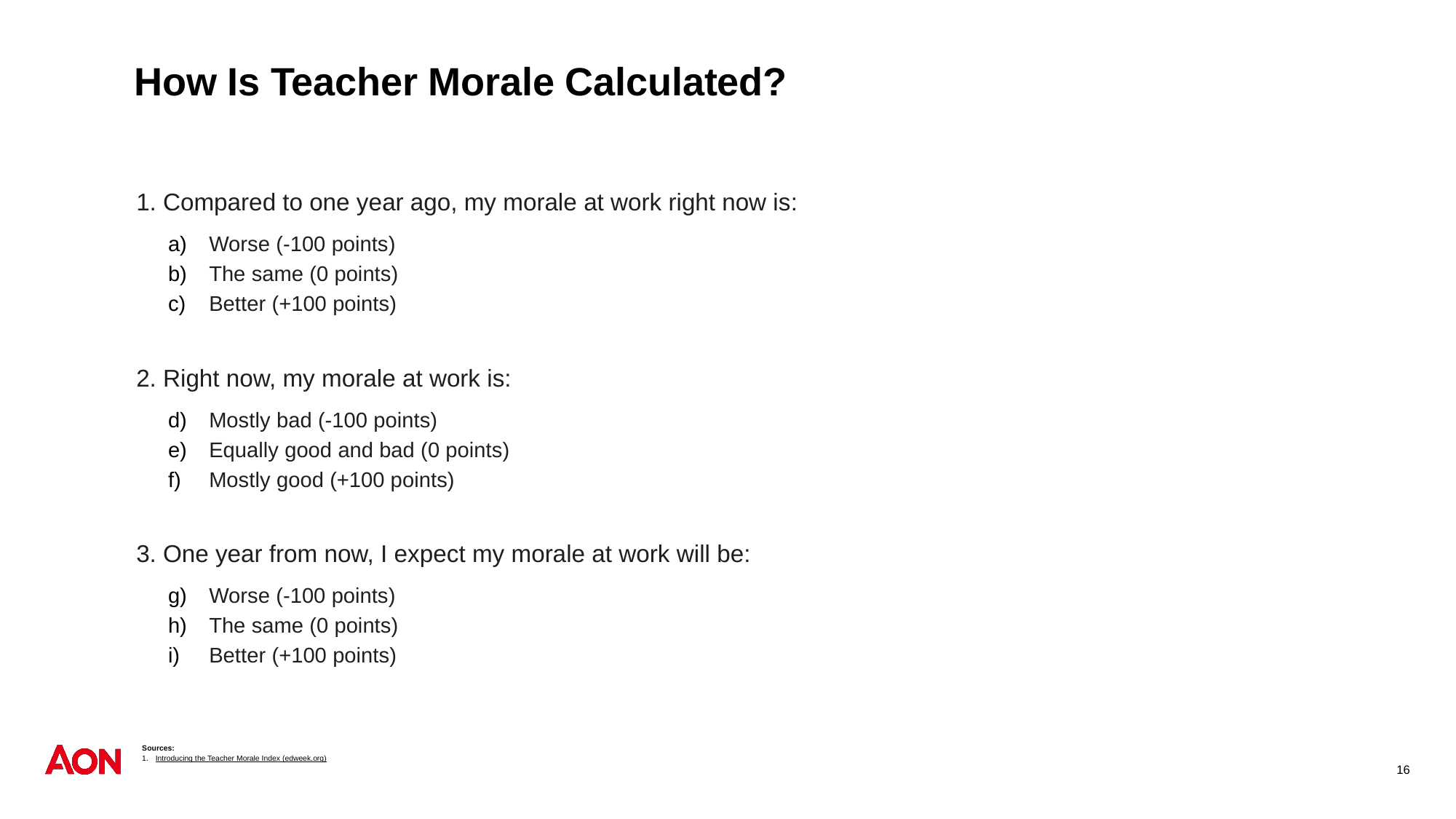

# How Is Teacher Morale Calculated?
1. Compared to one year ago, my morale at work right now is:
Worse (-100 points)
The same (0 points)
Better (+100 points)

2. Right now, my morale at work is:
Mostly bad (-100 points)
Equally good and bad (0 points)
Mostly good (+100 points)

3. One year from now, I expect my morale at work will be:
Worse (-100 points)
The same (0 points)
Better (+100 points)

Sources:
Introducing the Teacher Morale Index (edweek.org)
16